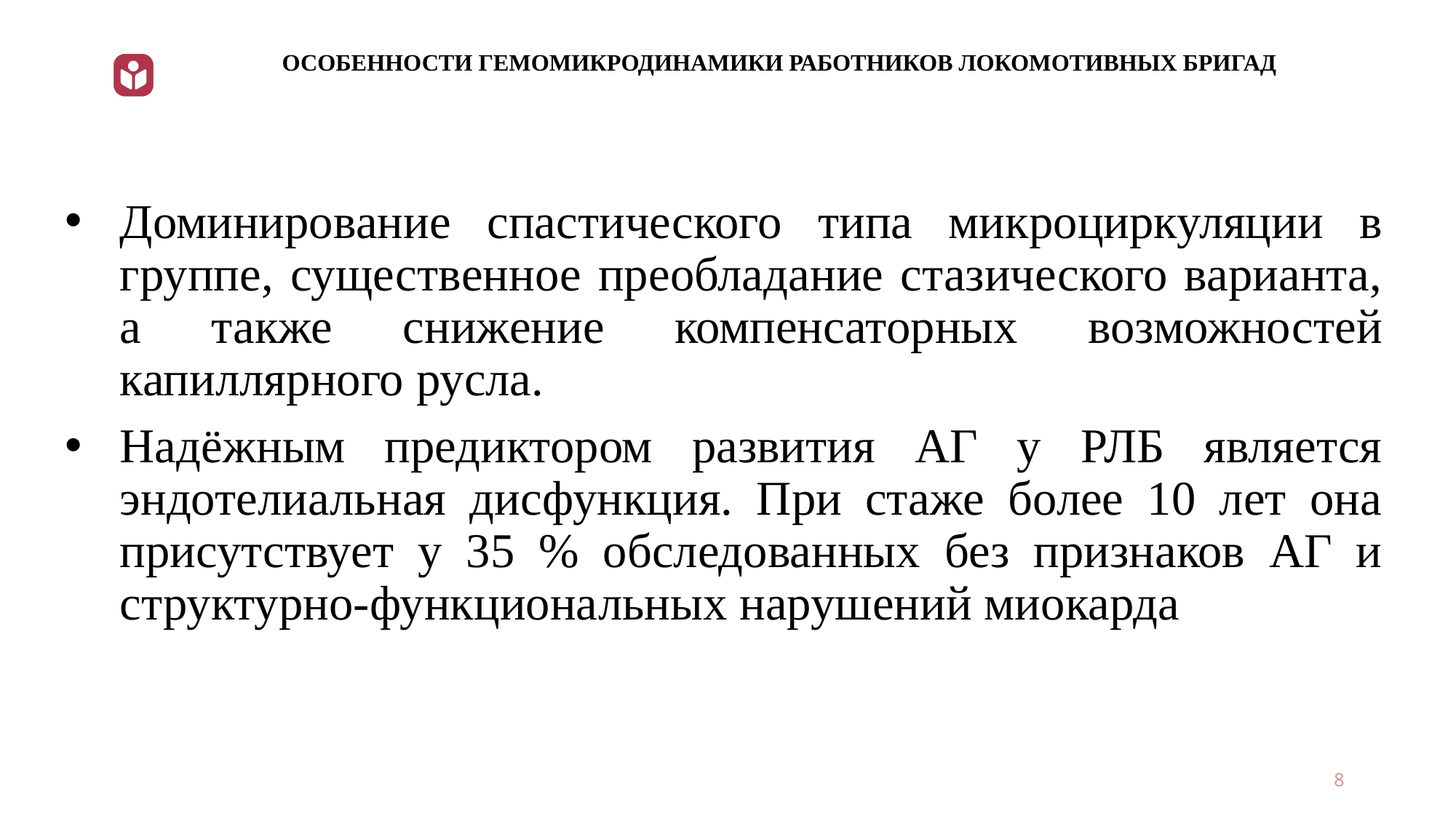

# Особенности гемомикродинамики работников локомотивных бригад
Доминирование спастического типа микроциркуляции в группе, существенное преобладание стазического варианта, а также снижение компенсаторных возможностей капиллярного русла.
Надёжным предиктором развития АГ у РЛБ является эндотелиальная дисфункция. При стаже более 10 лет она присутствует у 35 % обследованных без признаков АГ и структурно-функциональных нарушений миокарда
8